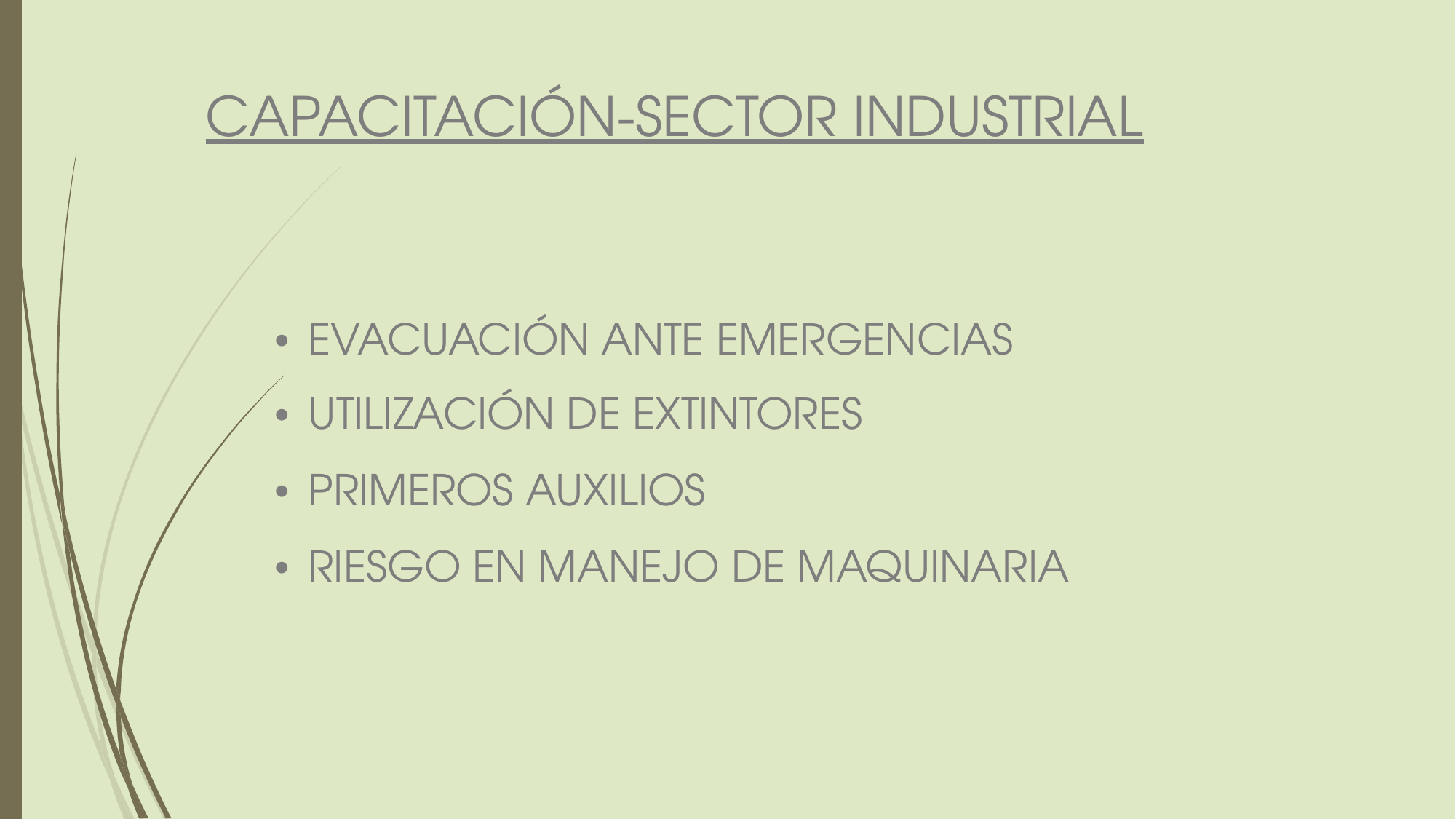

CAPACITACIÓN-SECTOR INDUSTRIAL

• EVACUACIÓN ANTE EMERGENCIAS
• UTILIZACIÓN DE EXTINTORES
• PRIMEROS AUXILIOS
• RIESGO EN MANEJO DE MAQUINARIA